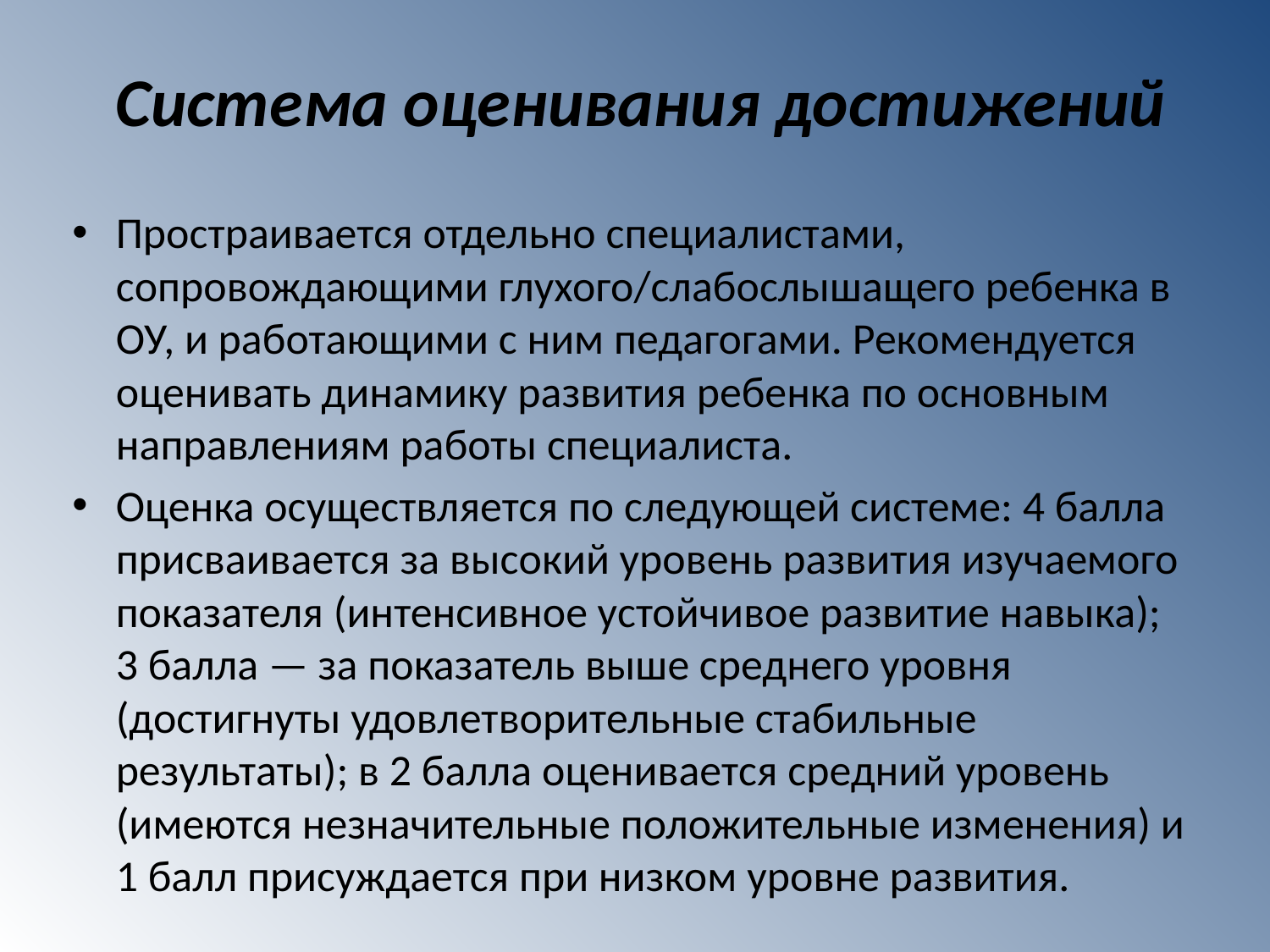

# Система оценивания достижений
Простраивается отдельно специалистами, сопровождающими глухого/слабослышащего ребенка в ОУ, и работающими с ним педагогами. Рекомендуется оценивать динамику развития ребенка по основным направлениям работы специалиста.
Оценка осуществляется по следующей системе: 4 балла присваивается за высокий уровень развития изучаемого показателя (интенсивное устойчивое развитие навыка); 3 балла — за показатель выше среднего уровня (достигнуты удовлетворительные стабильные результаты); в 2 балла оценивается средний уровень (имеются незначительные положительные изменения) и 1 балл присуждается при низком уровне развития.